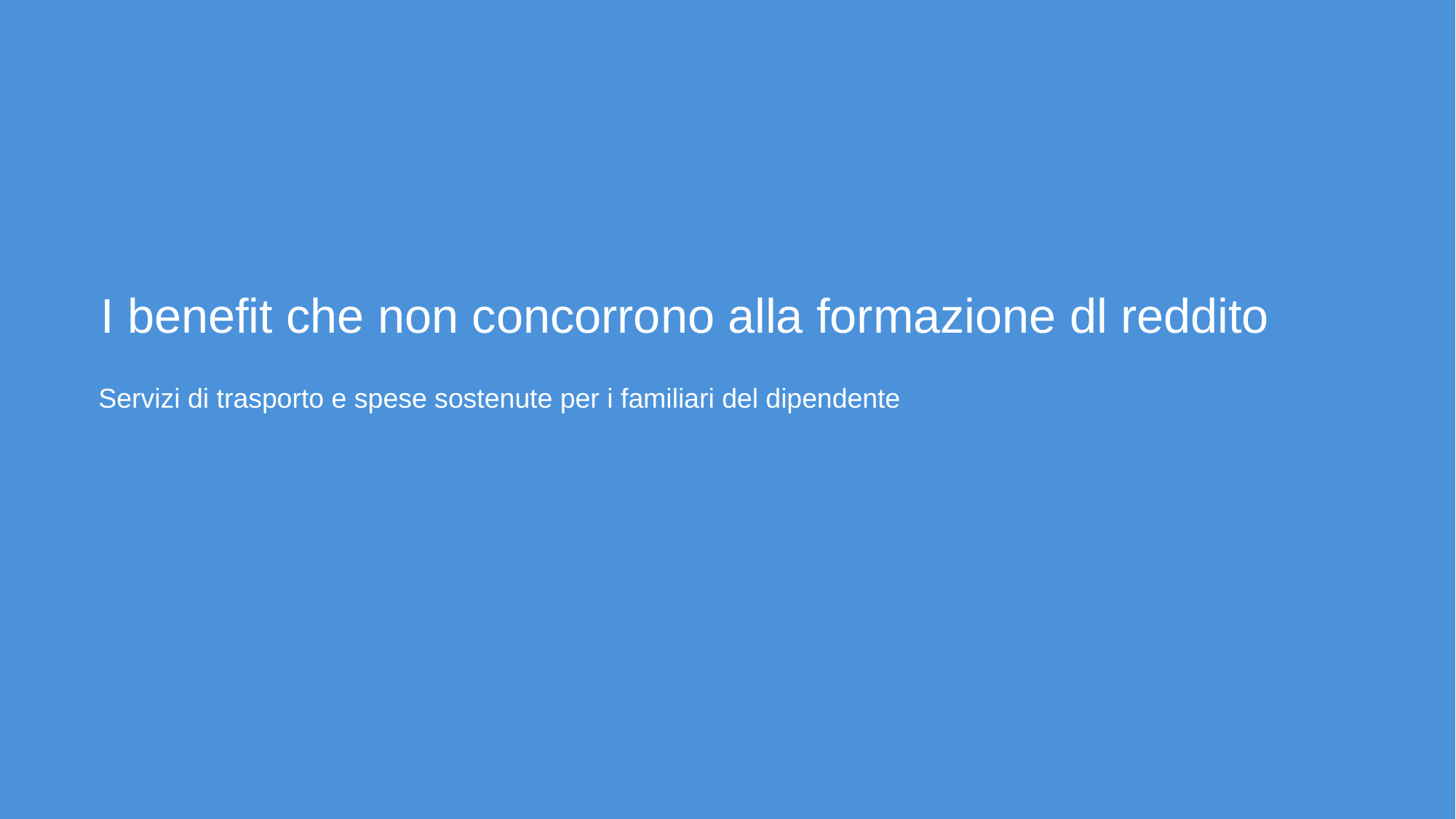

I benefit che non concorrono alla formazione dl reddito
Servizi di trasporto e spese sostenute per i familiari del dipendente